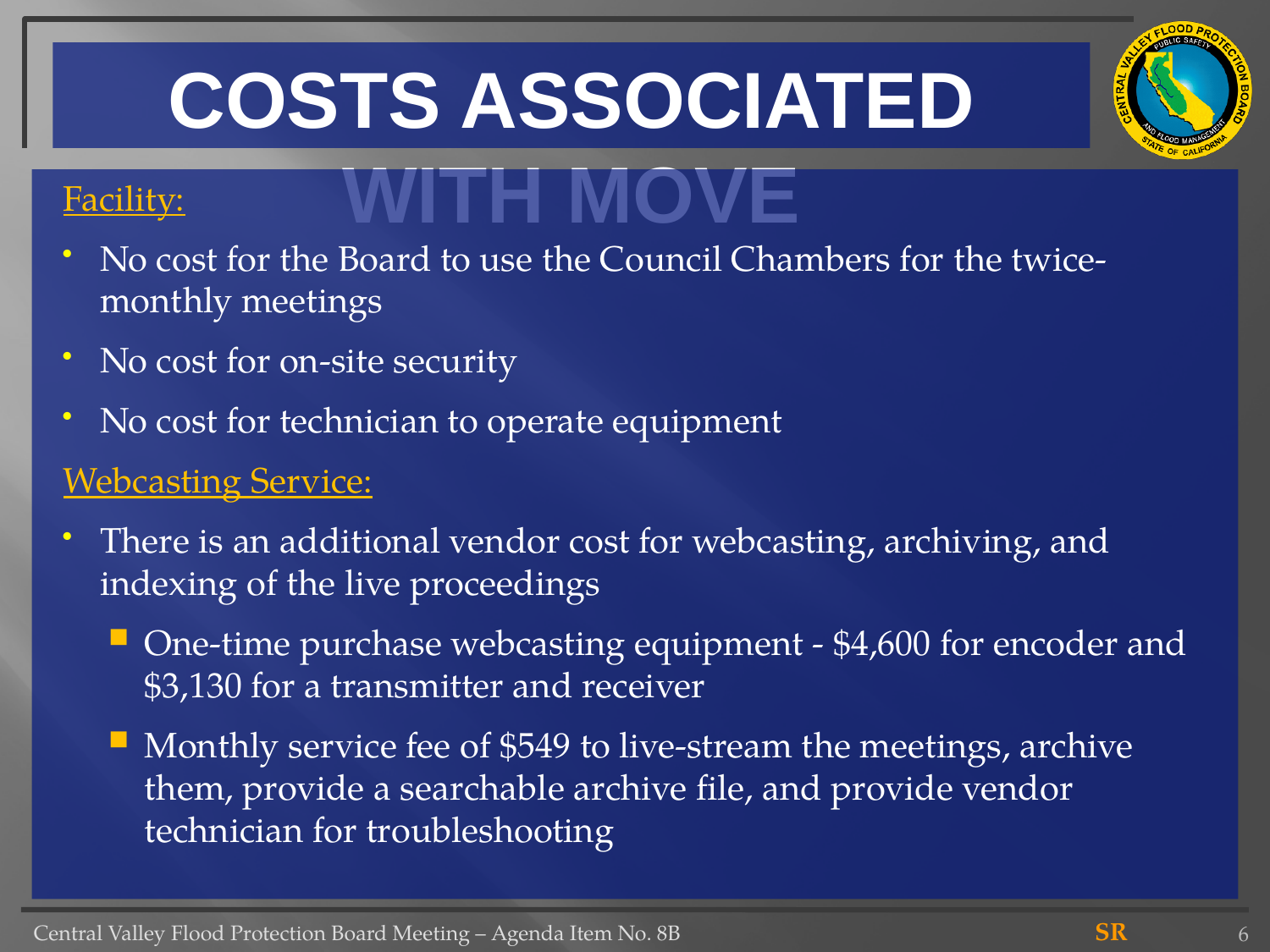

# COSTS ASSOCIATED WITH MOVE
Facility:
No cost for the Board to use the Council Chambers for the twice-monthly meetings
No cost for on-site security
No cost for technician to operate equipment
Webcasting Service:
There is an additional vendor cost for webcasting, archiving, and indexing of the live proceedings
One-time purchase webcasting equipment - $4,600 for encoder and $3,130 for a transmitter and receiver
Monthly service fee of $549 to live-stream the meetings, archive them, provide a searchable archive file, and provide vendor technician for troubleshooting
6